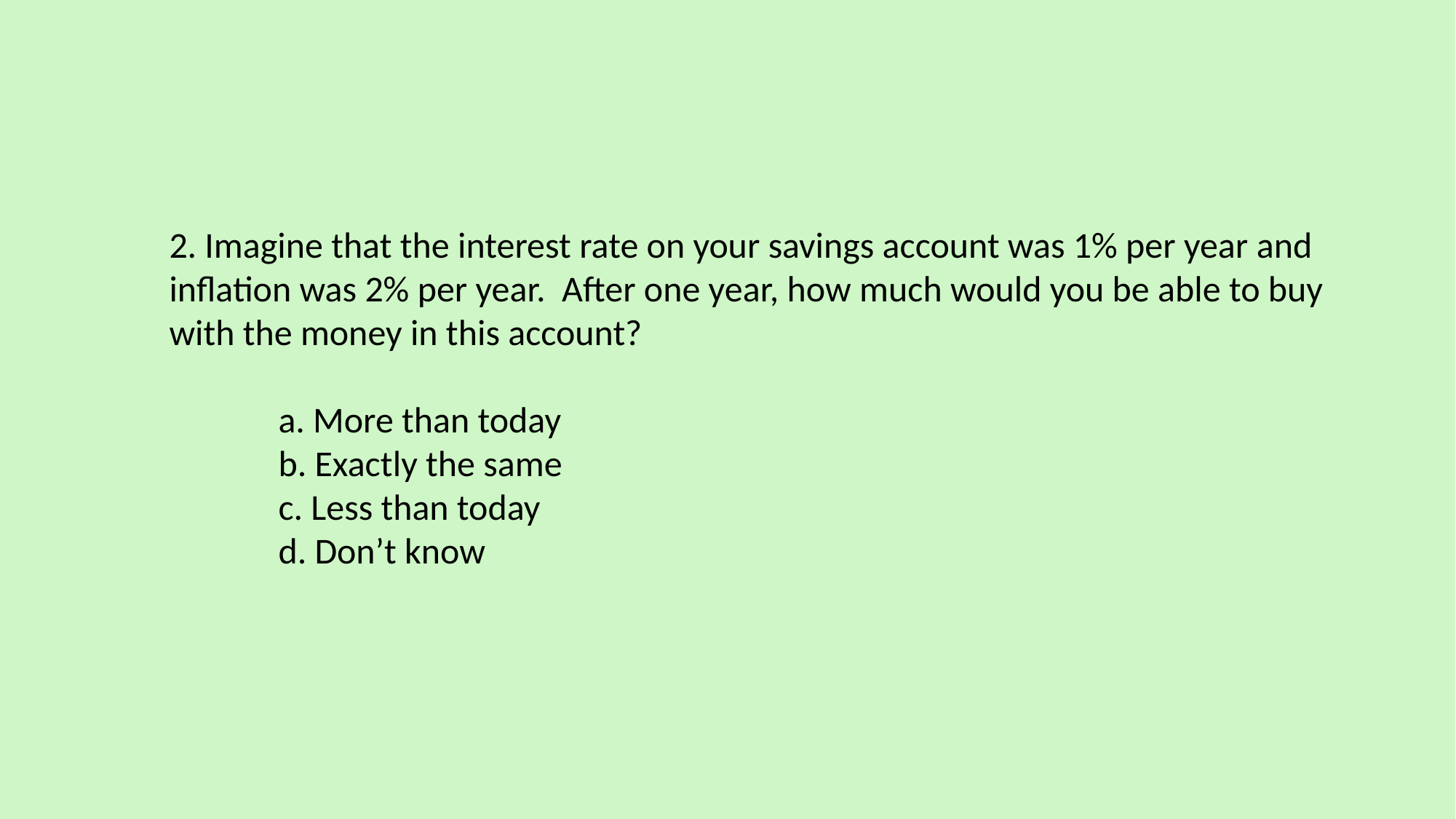

2. Imagine that the interest rate on your savings account was 1% per year and inflation was 2% per year.  After one year, how much would you be able to buy with the money in this account?

	a. More than today
	b. Exactly the same
	c. Less than today
	d. Don’t know